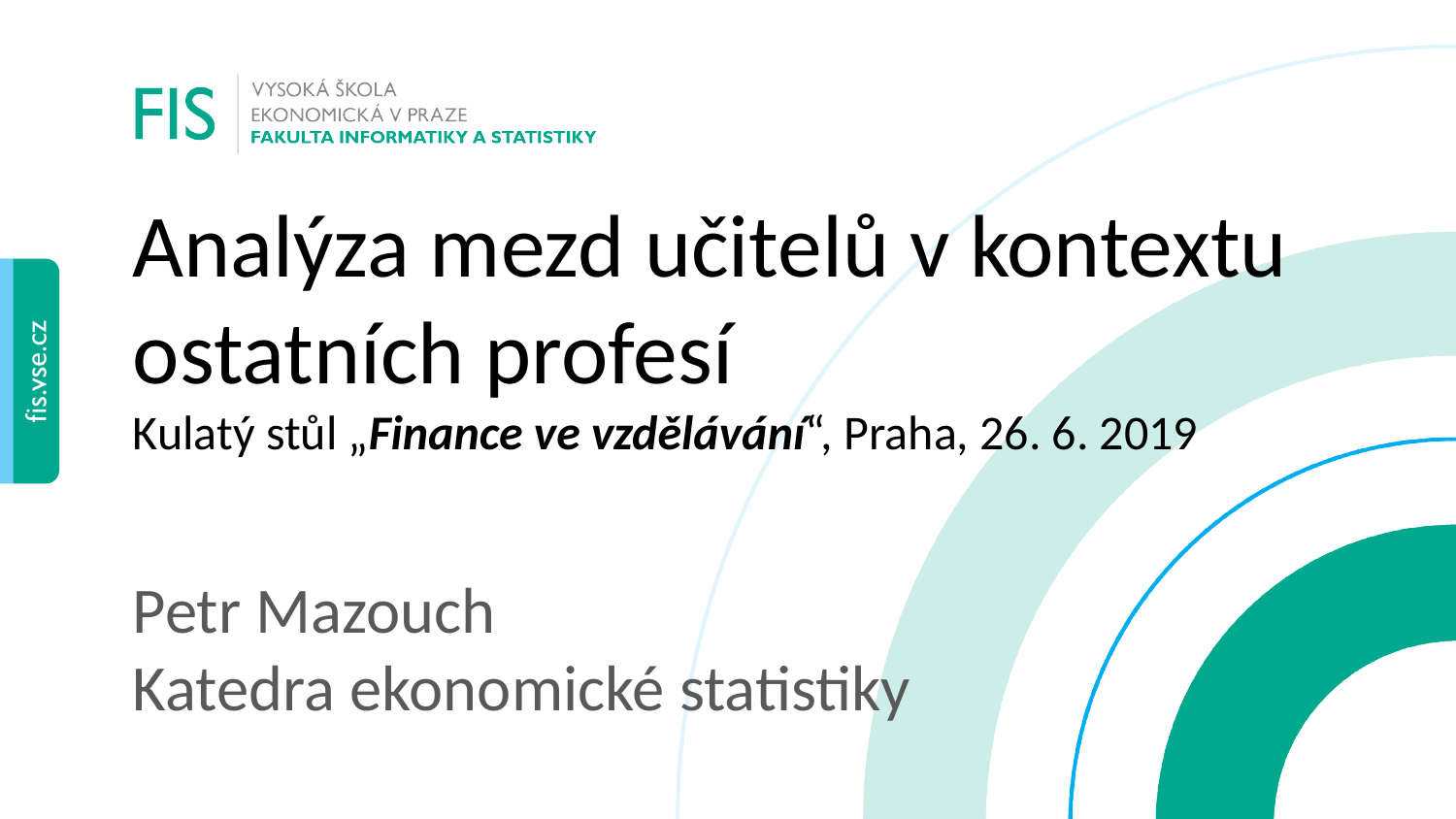

# Analýza mezd učitelů v kontextu ostatních profesí Kulatý stůl „Finance ve vzdělávání“, Praha, 26. 6. 2019

Petr Mazouch
Katedra ekonomické statistiky